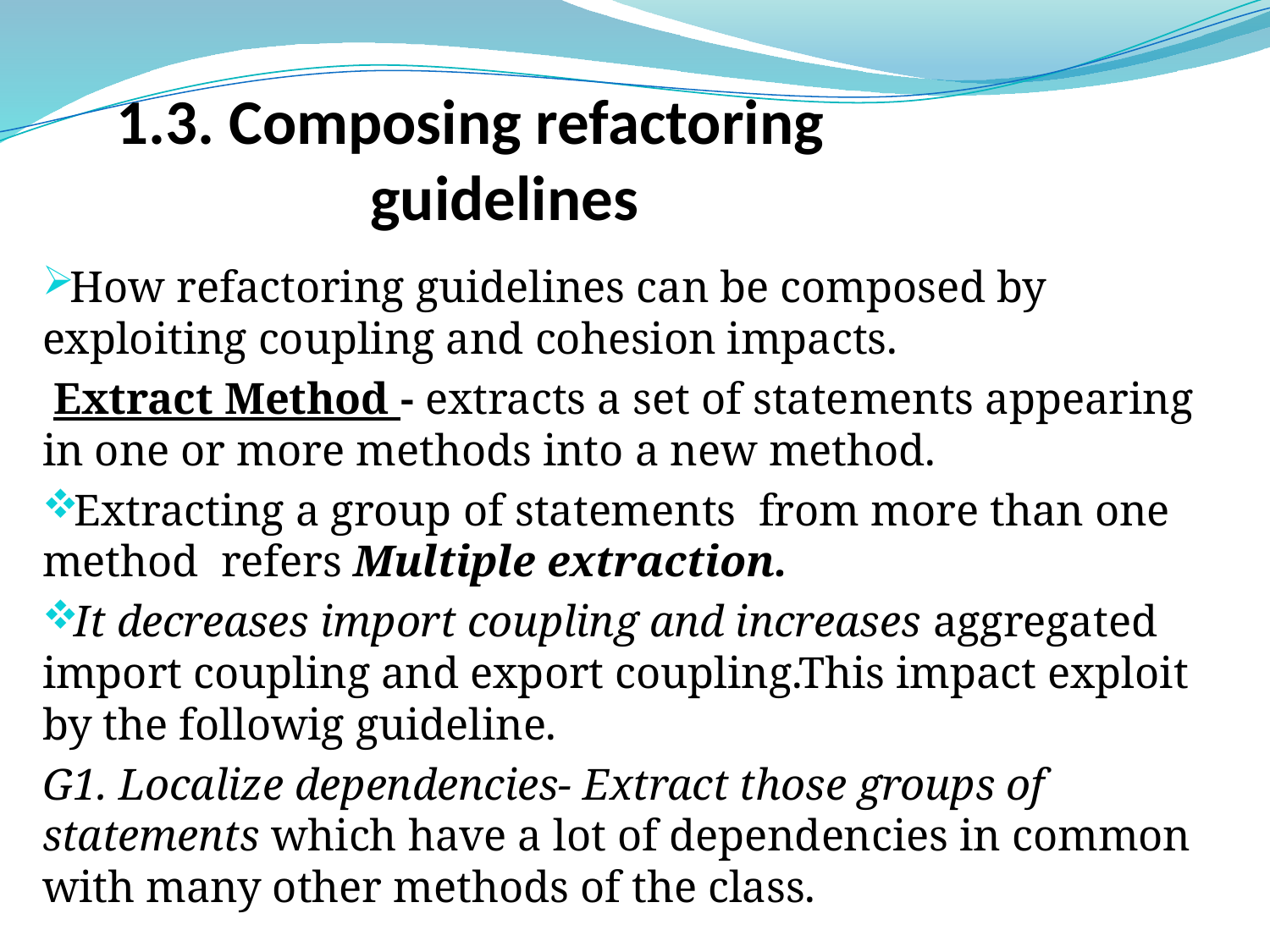

# 1.3. Composing refactoring guidelines
How refactoring guidelines can be composed by exploiting coupling and cohesion impacts.
 Extract Method - extracts a set of statements appearing in one or more methods into a new method.
Extracting a group of statements  from more than one method  refers Multiple extraction.
It decreases import coupling and increases aggregated import coupling and export coupling.This impact exploit by the followig guideline.
G1. Localize dependencies- Extract those groups of statements which have a lot of dependencies in common with many other methods of the class.